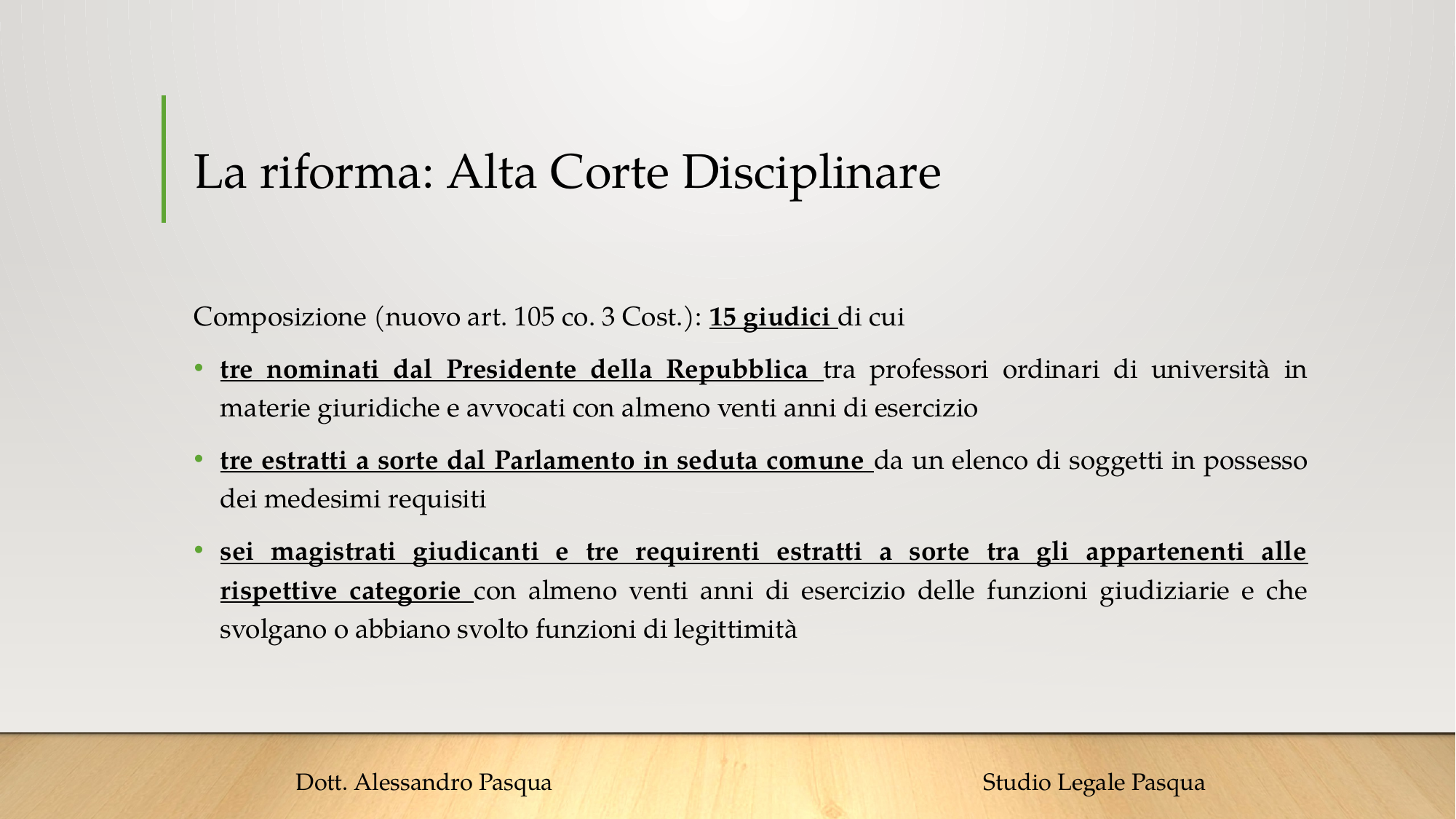

# La riforma: Alta Corte Disciplinare

Composizione (nuovo art. 105 co. 3 Cost.): 15 giudici di cui
tre nominati dal Presidente della Repubblica tra professori ordinari di università in materie giuridiche e avvocati con almeno venti anni di esercizio
tre estratti a sorte dal Parlamento in seduta comune da un elenco di soggetti in possesso dei medesimi requisiti
sei magistrati giudicanti e tre requirenti estratti a sorte tra gli appartenenti alle rispettive categorie con almeno venti anni di esercizio delle funzioni giudiziarie e che svolgano o abbiano svolto funzioni di legittimità
Dott. Alessandro Pasqua                                                                        Studio Legale Pasqua